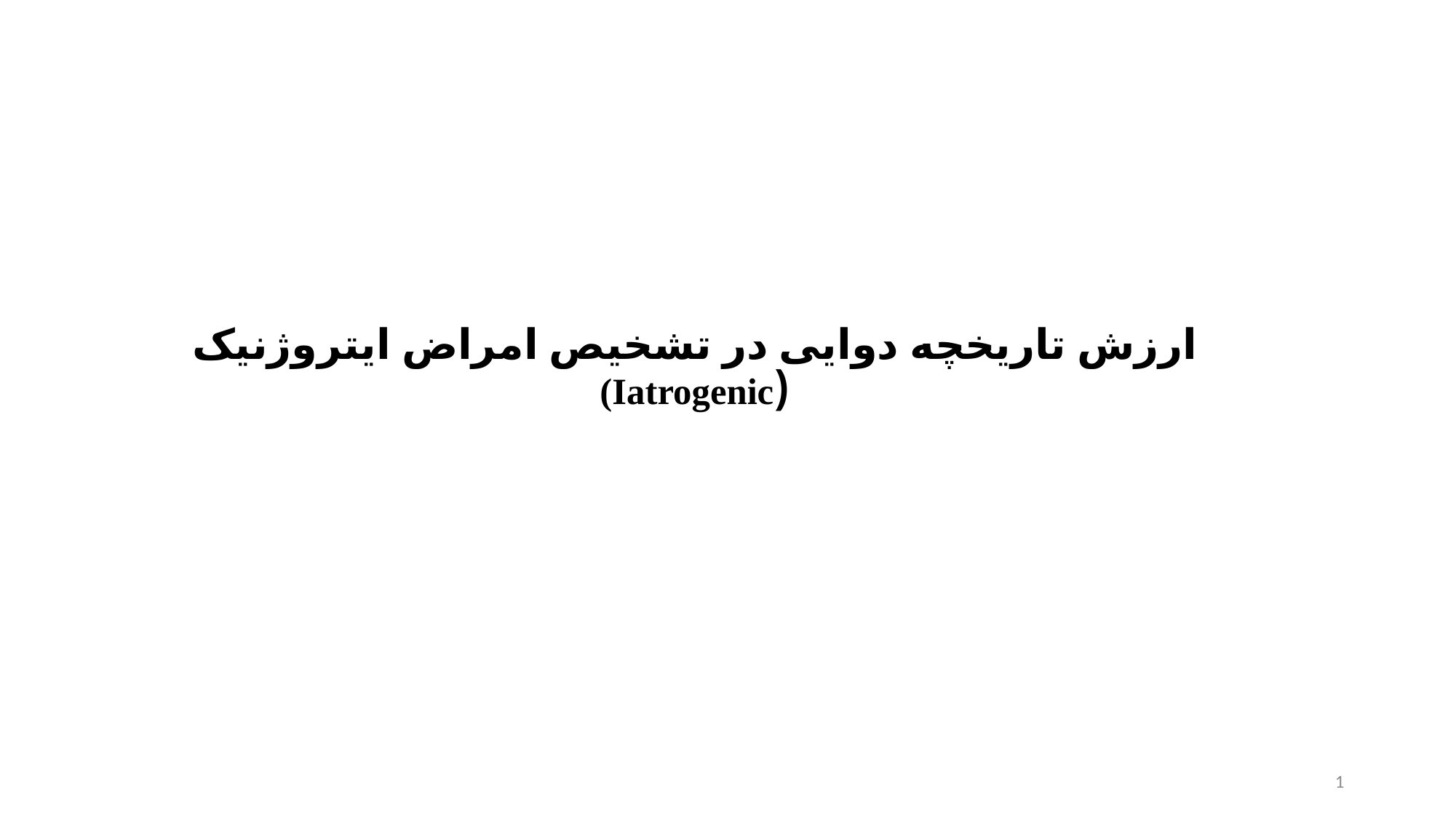

# ارزش تاریخچه دوایی در تشخیص امراض ایتروژنیک (Iatrogenic)

1